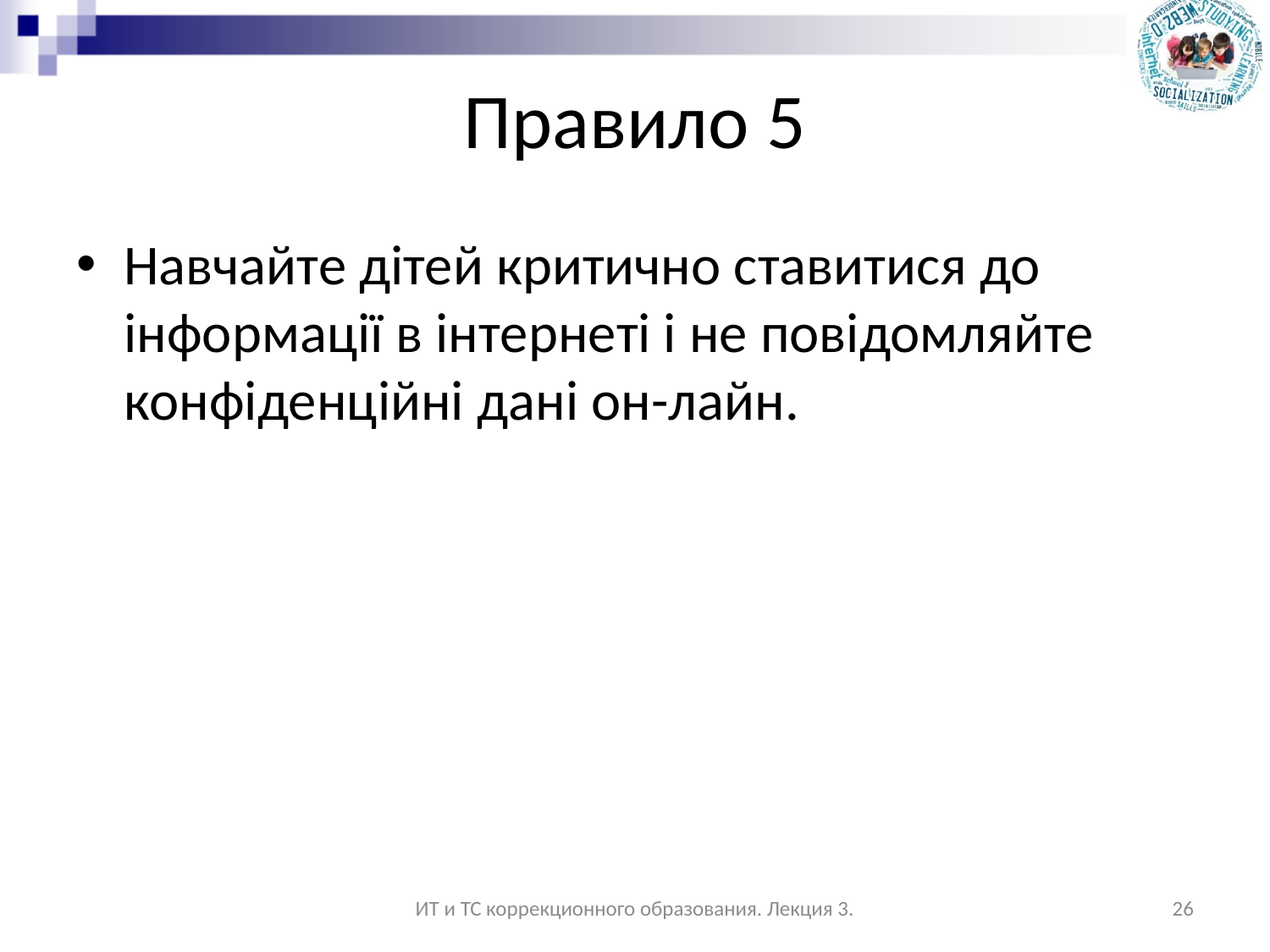

# Правило 5
Навчайте дітей критично ставитися до інформації в інтернеті і не повідомляйте конфіденційні дані он-лайн.
ИТ и ТС коррекционного образования. Лекция 3.
26